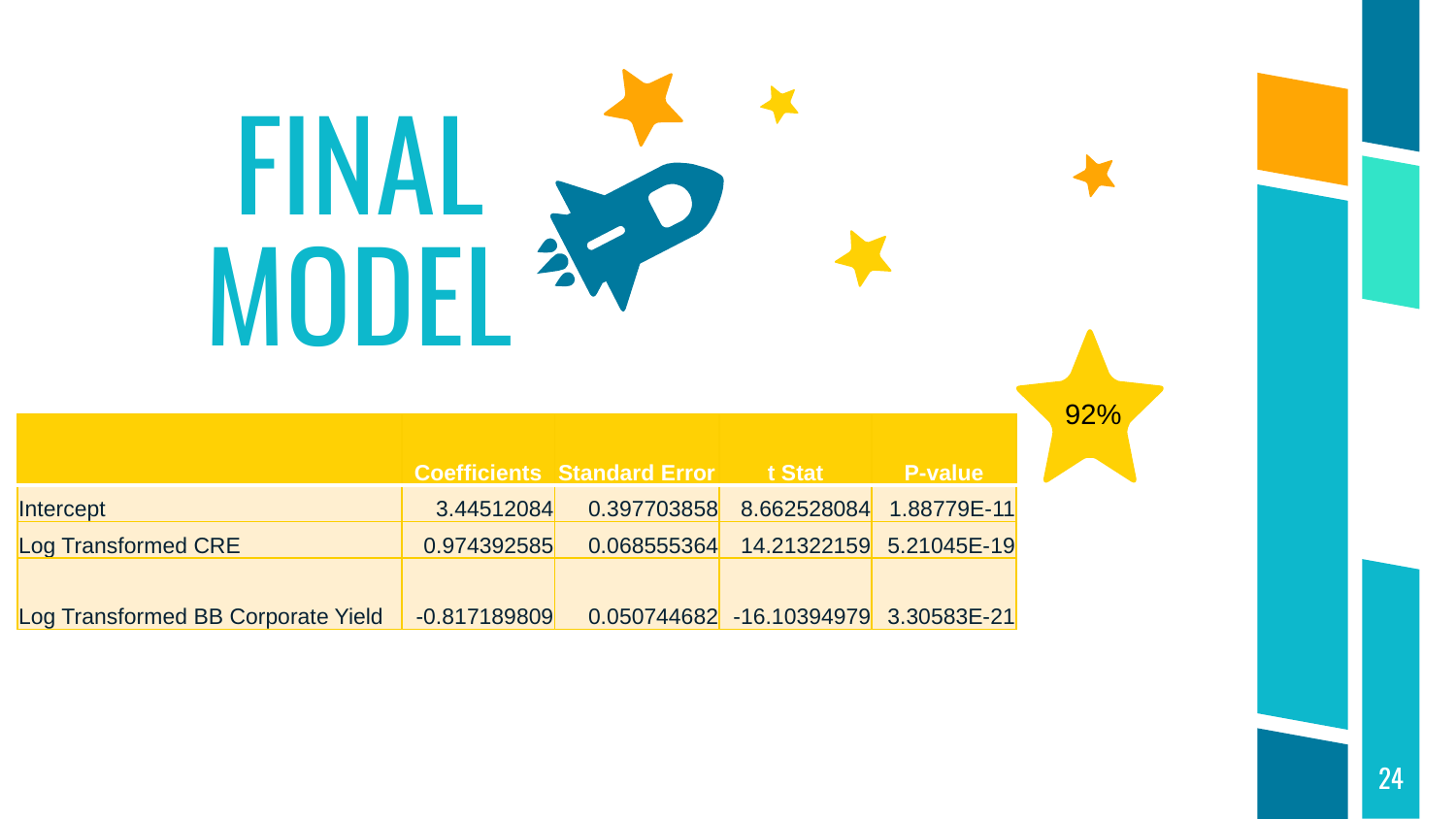

FINAL MODEL

92%
|  | Coefficients | Standard Error | t Stat | P-value |
| --- | --- | --- | --- | --- |
| Intercept | 3.44512084 | 0.397703858 | 8.662528084 | 1.88779E-11 |
| Log Transformed CRE | 0.974392585 | 0.068555364 | 14.21322159 | 5.21045E-19 |
| Log Transformed BB Corporate Yield | -0.817189809 | 0.050744682 | -16.10394979 | 3.30583E-21 |
24